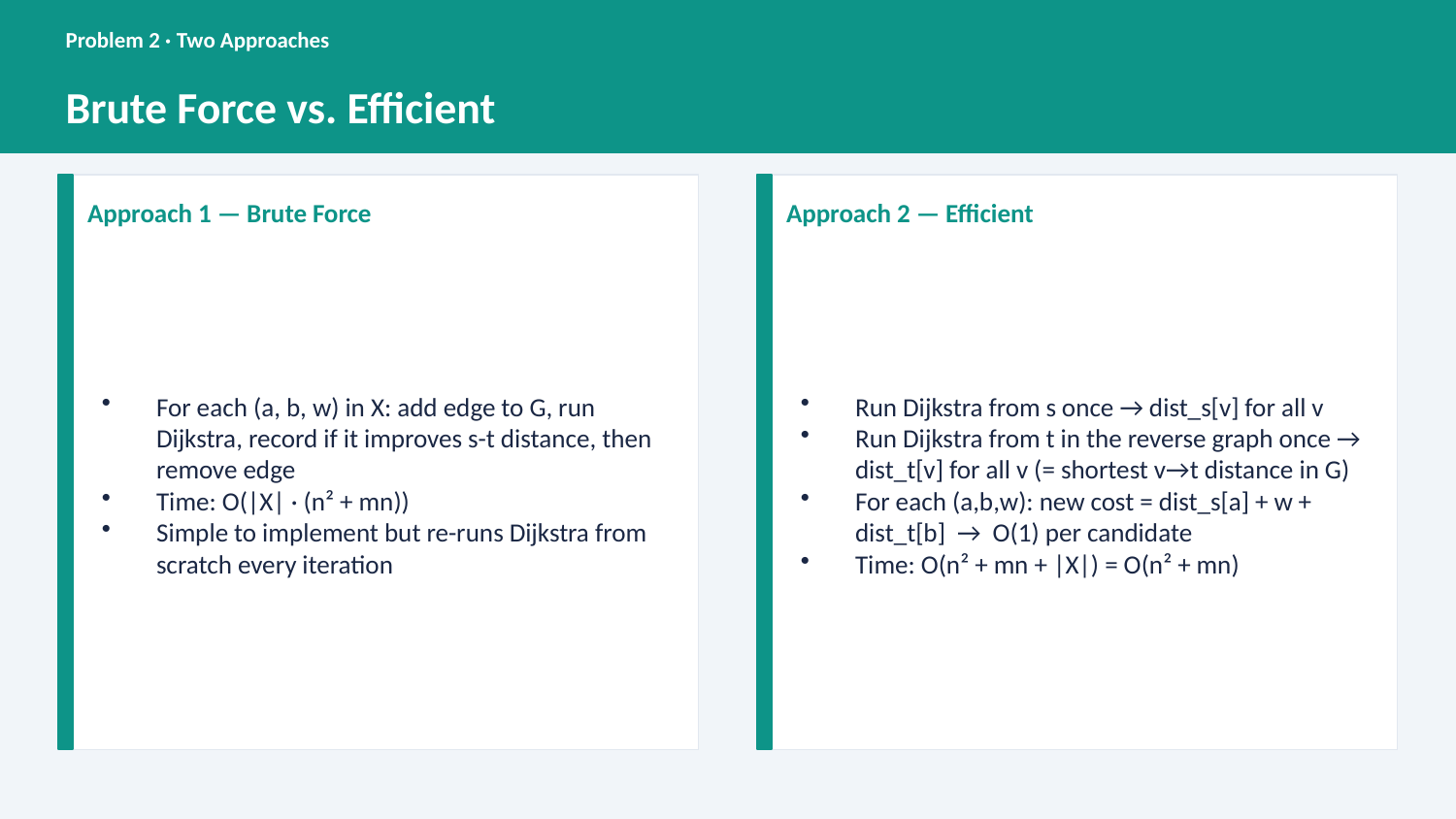

Problem 2 · Two Approaches
Brute Force vs. Efficient

Approach 1 — Brute Force
Approach 2 — Efficient
For each (a, b, w) in X: add edge to G, run Dijkstra, record if it improves s-t distance, then remove edge
Time: O(|X| · (n² + mn))
Simple to implement but re-runs Dijkstra from scratch every iteration
Run Dijkstra from s once → dist_s[v] for all v
Run Dijkstra from t in the reverse graph once → dist_t[v] for all v (= shortest v→t distance in G)
For each (a,b,w): new cost = dist_s[a] + w + dist_t[b]  →  O(1) per candidate
Time: O(n² + mn + |X|) = O(n² + mn)